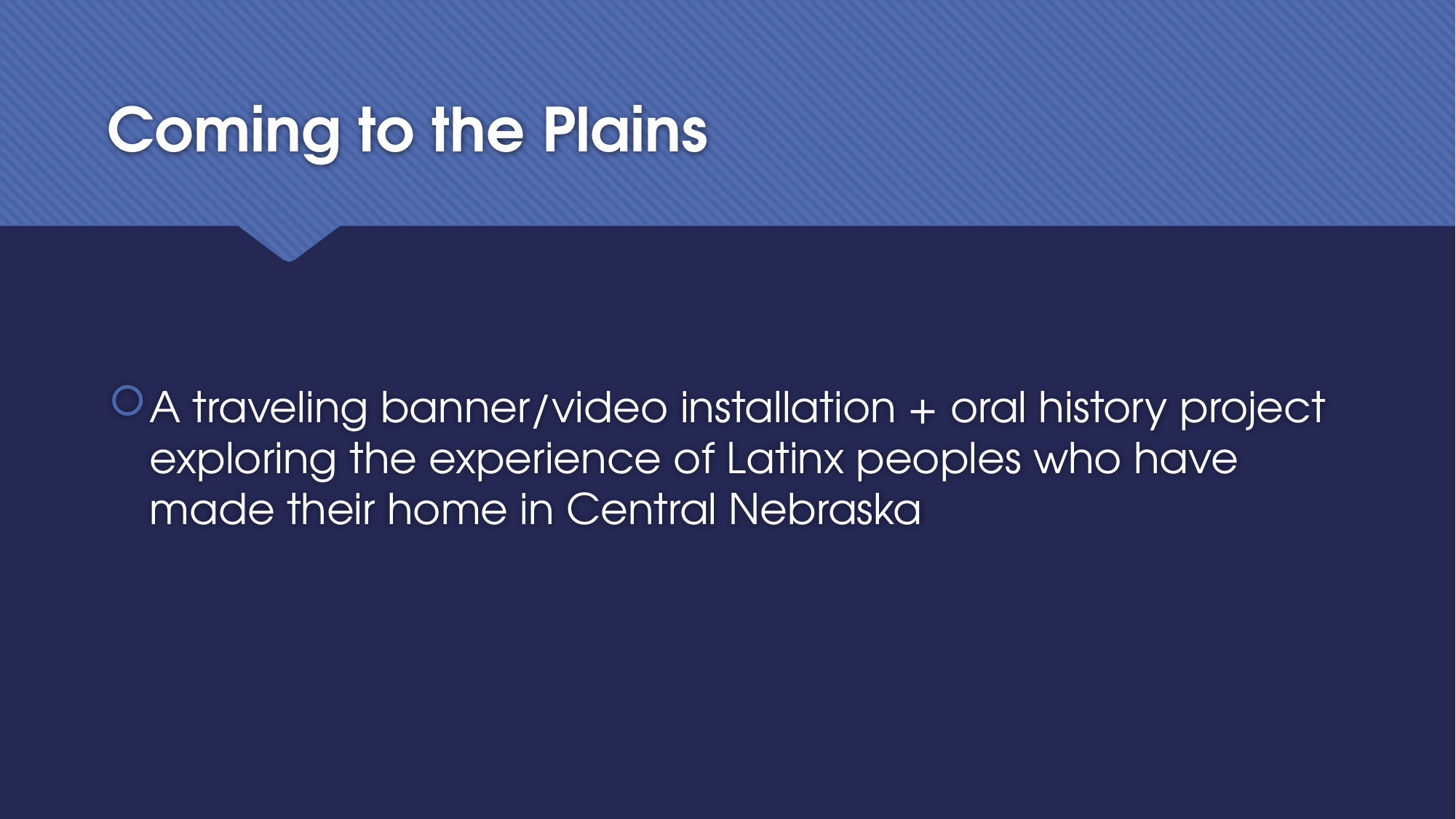

# Coming to the Plains
A traveling banner/video installation + oral history project exploring the experience of Latinx peoples who have made their home in Central Nebraska